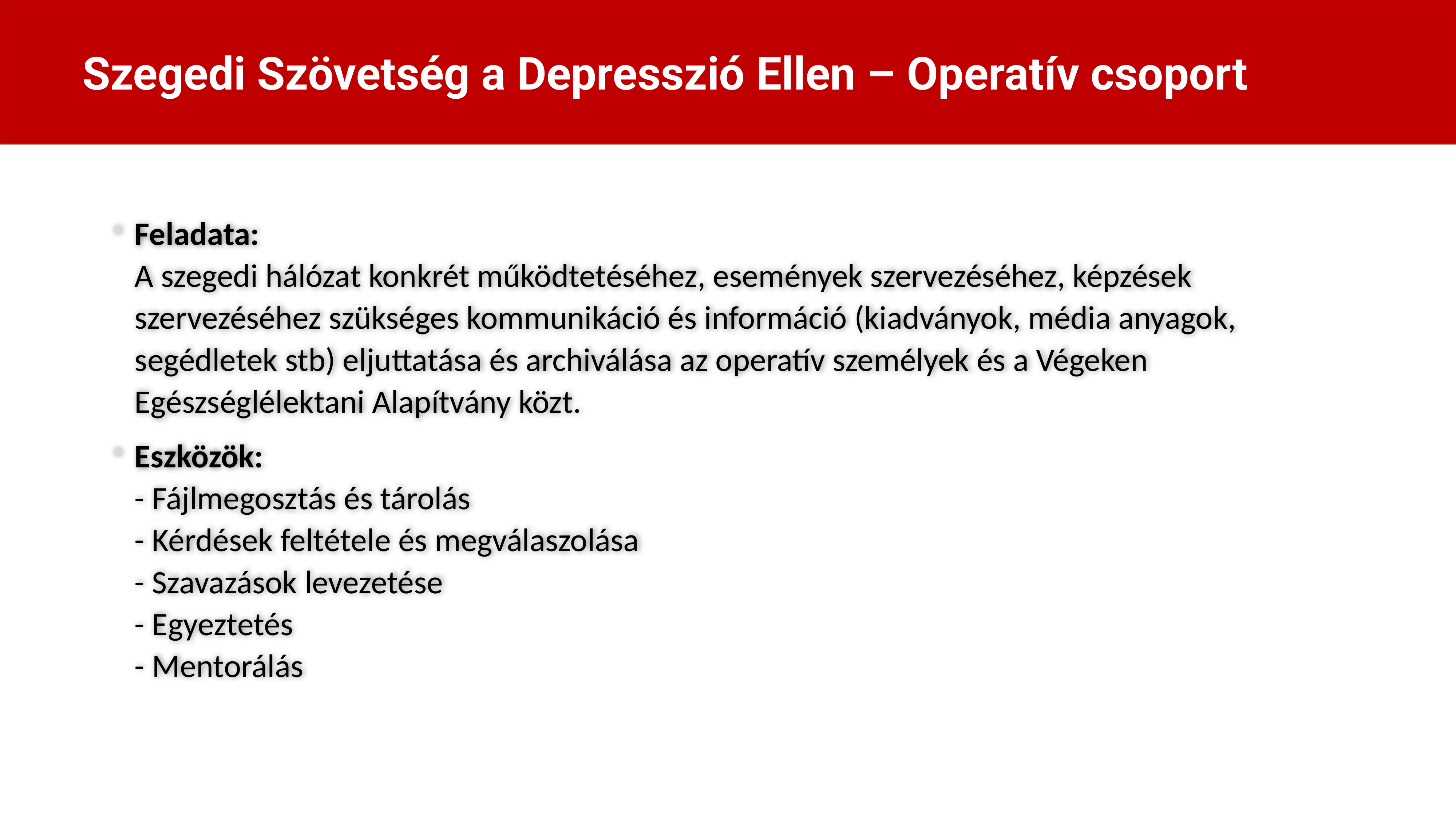

Szegedi Szövetség a Depresszió Ellen – Operatív csoport

Feladata:
A szegedi hálózat konkrét működtetéséhez, események szervezéséhez, képzések szervezéséhez szükséges kommunikáció és információ (kiadványok, média anyagok, segédletek stb) eljuttatása és archiválása az operatív személyek és a Végeken Egészséglélektani Alapítvány közt.
Eszközök:
- Fájlmegosztás és tárolás
- Kérdések feltétele és megválaszolása
- Szavazások levezetése
- Egyeztetés
- Mentorálás